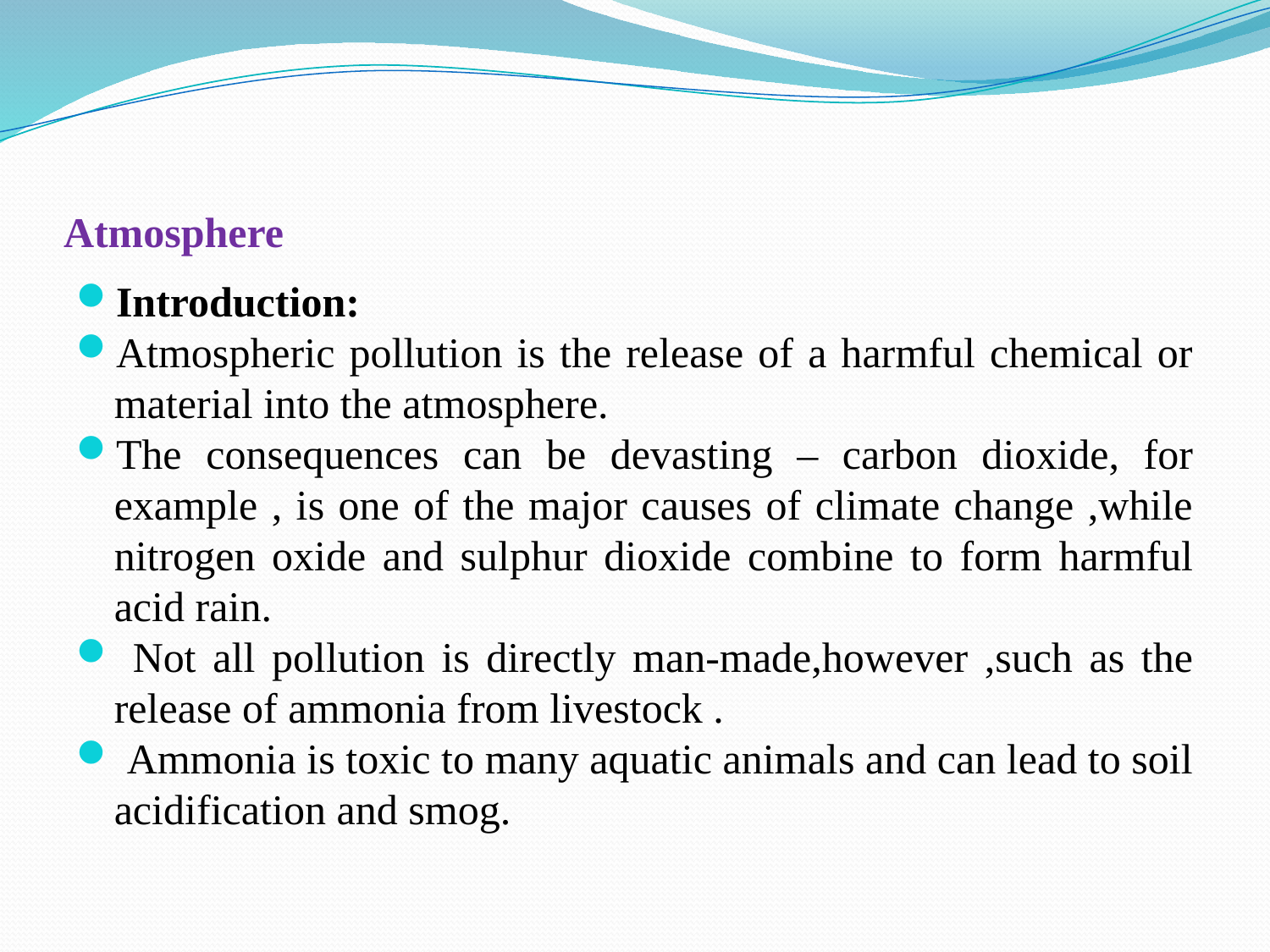

# Atmosphere
Introduction:
Atmospheric pollution is the release of a harmful chemical or material into the atmosphere.
The consequences can be devasting – carbon dioxide, for example , is one of the major causes of climate change ,while nitrogen oxide and sulphur dioxide combine to form harmful acid rain.
 Not all pollution is directly man-made,however ,such as the release of ammonia from livestock .
 Ammonia is toxic to many aquatic animals and can lead to soil acidification and smog.